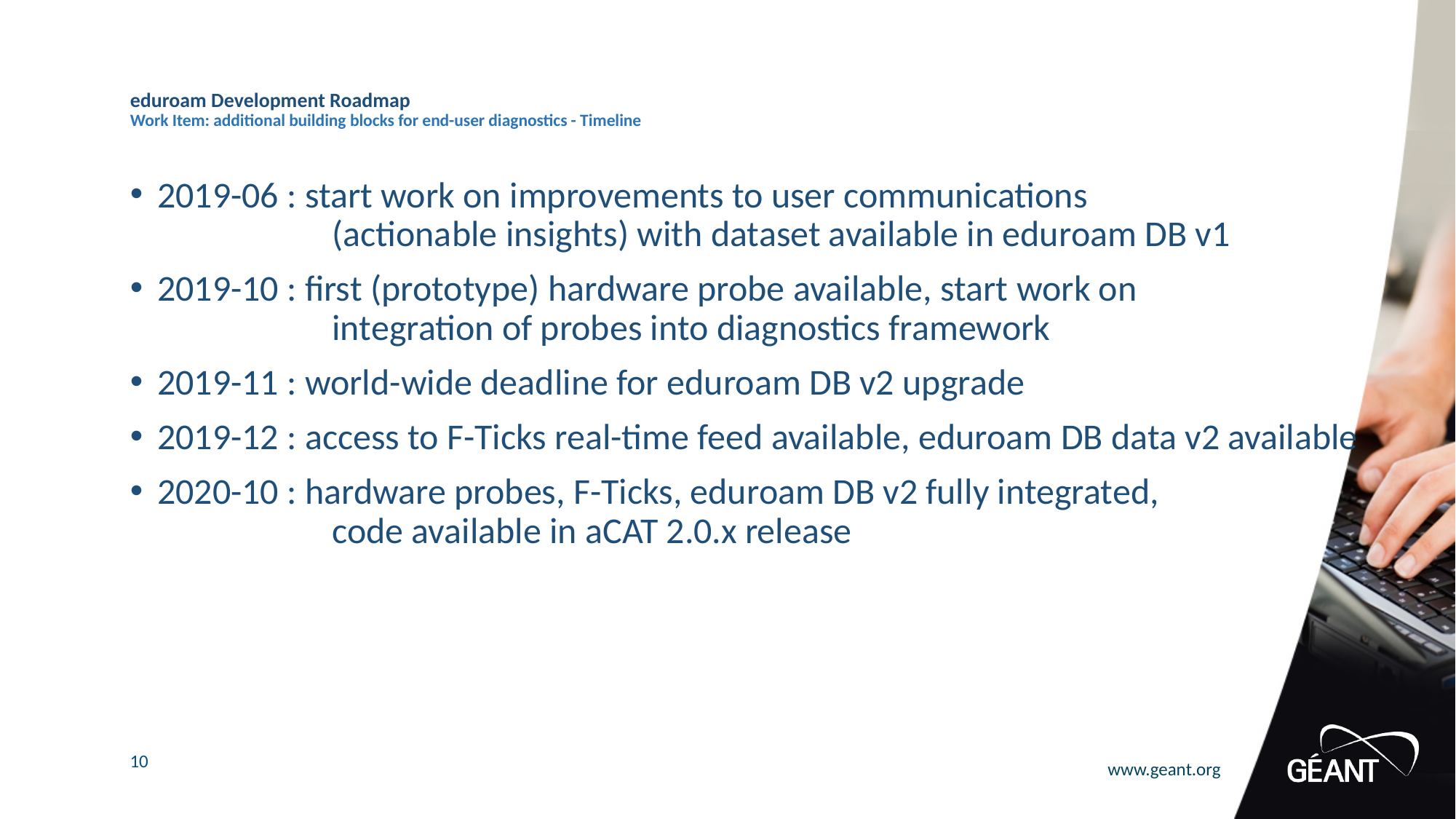

# eduroam Development Roadmap Work Item: additional building blocks for end-user diagnostics - Timeline
2019-06 : start work on improvements to user communications
	        (actionable insights) with dataset available in eduroam DB v1
2019-10 : first (prototype) hardware probe available, start work on
	        integration of probes into diagnostics framework
2019-11 : world-wide deadline for eduroam DB v2 upgrade
2019-12 : access to F-Ticks real-time feed available, eduroam DB data v2 available
2020-10 : hardware probes, F-Ticks, eduroam DB v2 fully integrated,
	        code available in aCAT 2.0.x release